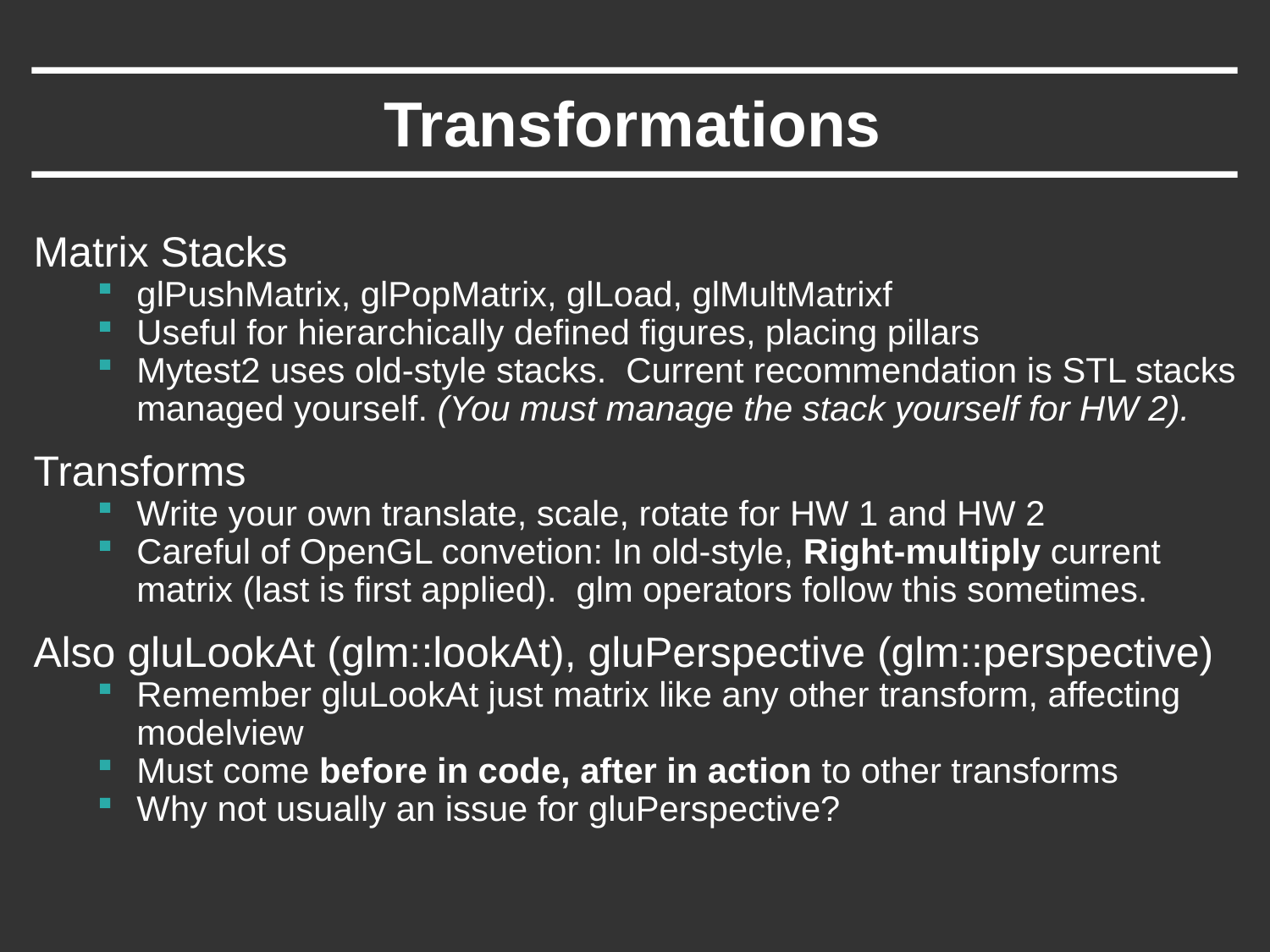

# Transformations
Matrix Stacks
glPushMatrix, glPopMatrix, glLoad, glMultMatrixf
Useful for hierarchically defined figures, placing pillars
Mytest2 uses old-style stacks.  Current recommendation is STL stacks managed yourself. (You must manage the stack yourself for HW 2).
Transforms
Write your own translate, scale, rotate for HW 1 and HW 2
Careful of OpenGL convetion: In old-style, Right-multiply current matrix (last is first applied).  glm operators follow this sometimes.
Also gluLookAt (glm::lookAt), gluPerspective (glm::perspective)
Remember gluLookAt just matrix like any other transform, affecting modelview
Must come before in code, after in action to other transforms
Why not usually an issue for gluPerspective?